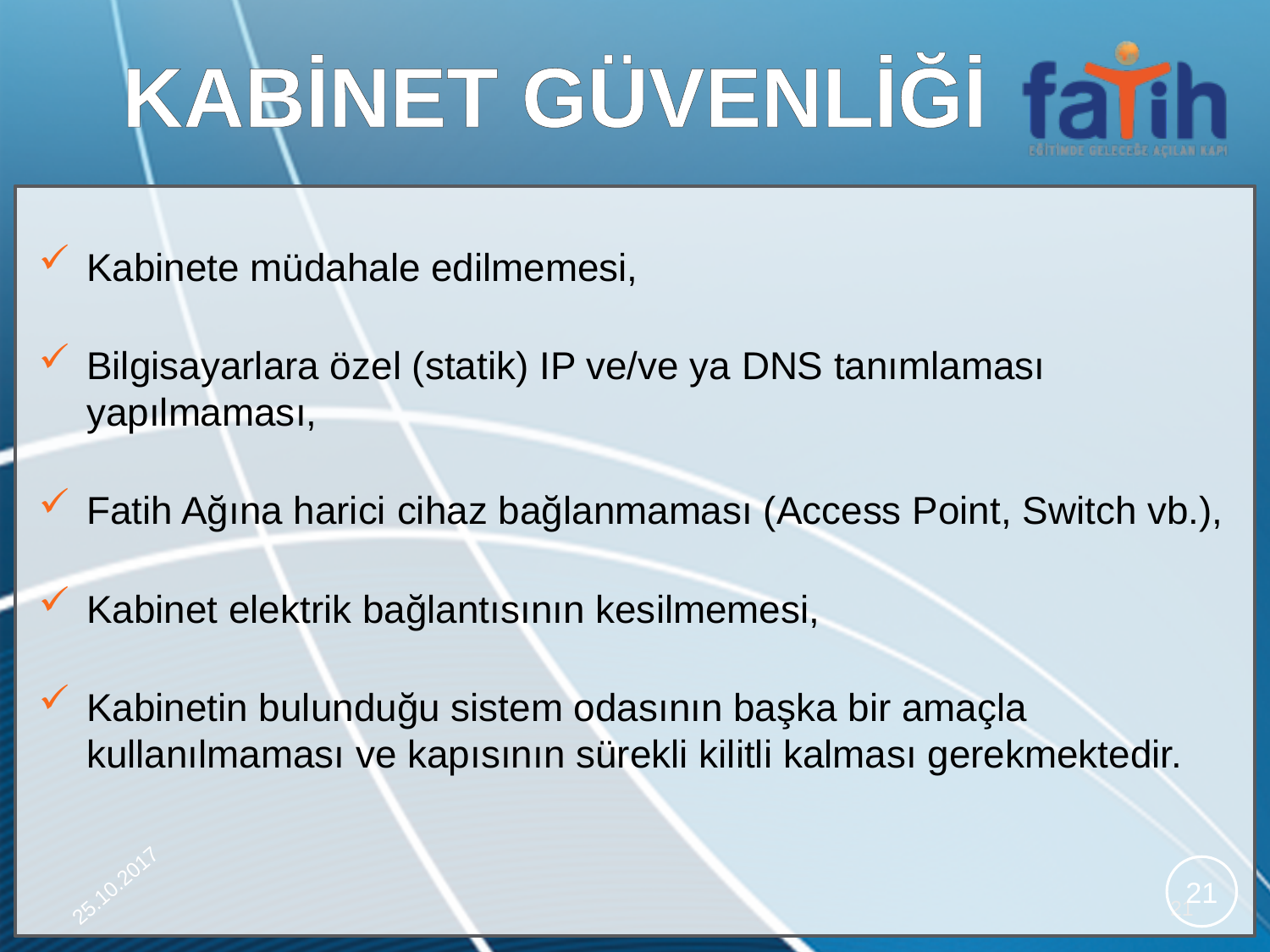

KABİNET GÜVENLİĞİ
Kabinete müdahale edilmemesi,
Bilgisayarlara özel (statik) IP ve/ve ya DNS tanımlaması yapılmaması,
Fatih Ağına harici cihaz bağlanmaması (Access Point, Switch vb.),
Kabinet elektrik bağlantısının kesilmemesi,
Kabinetin bulunduğu sistem odasının başka bir amaçla kullanılmaması ve kapısının sürekli kilitli kalması gerekmektedir.

25.10.2017
21